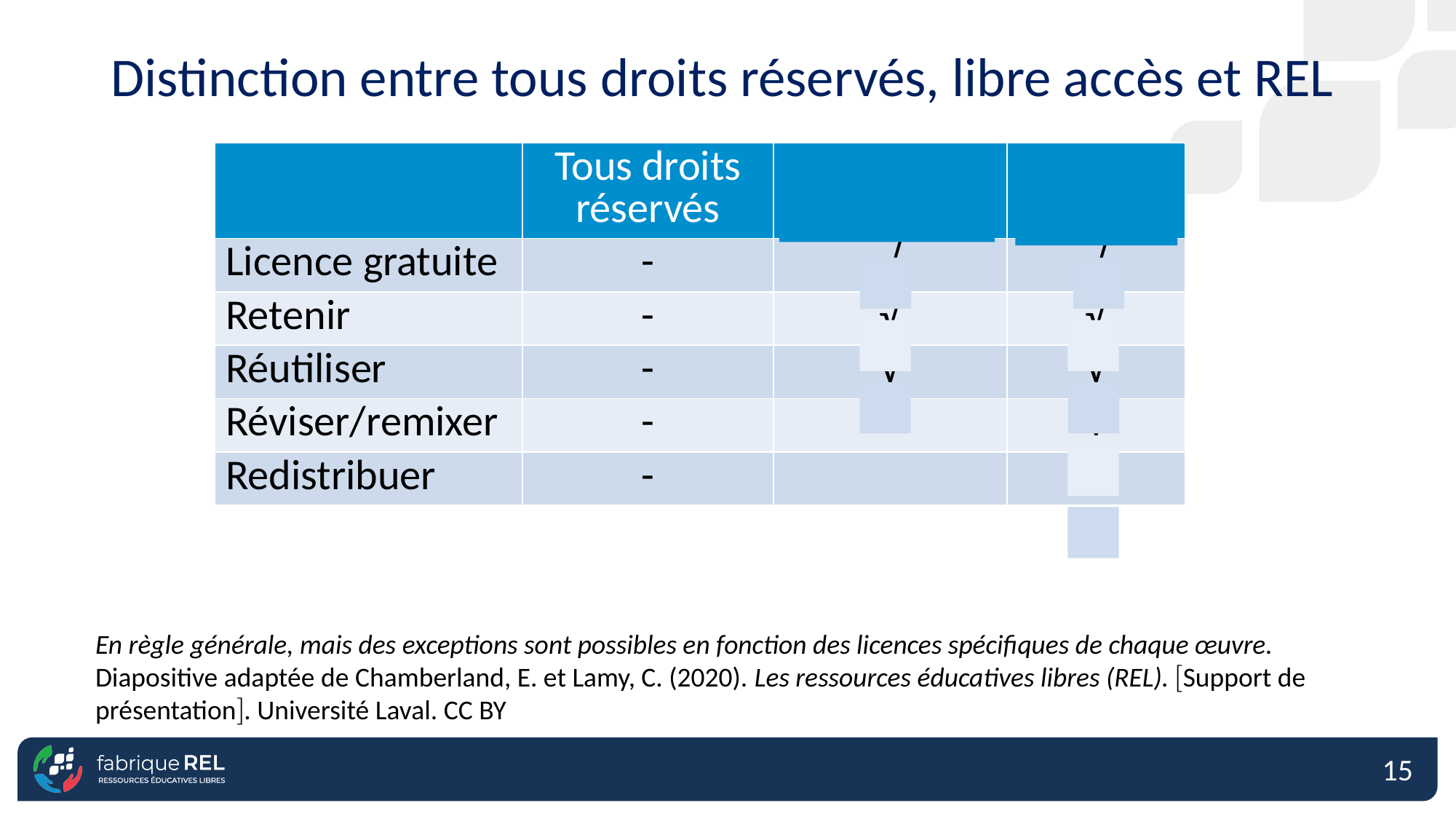

# Distinction entre tous droits réservés, libre accès et REL
|  | Tous droits réservés | Libre accès | REL |
| --- | --- | --- | --- |
| Licence gratuite | - | √ | √ |
| Retenir | - | √ | √ |
| Réutiliser | - | √ | √ |
| Réviser/remixer | - |  | √ |
| Redistribuer | - |  | √ |

En règle générale, mais des exceptions sont possibles en fonction des licences spécifiques de chaque œuvre.
Diapositive adaptée de Chamberland, E. et Lamy, C. (2020). Les ressources éducatives libres (REL). [Support de présentation]. Université Laval. CC BY
15